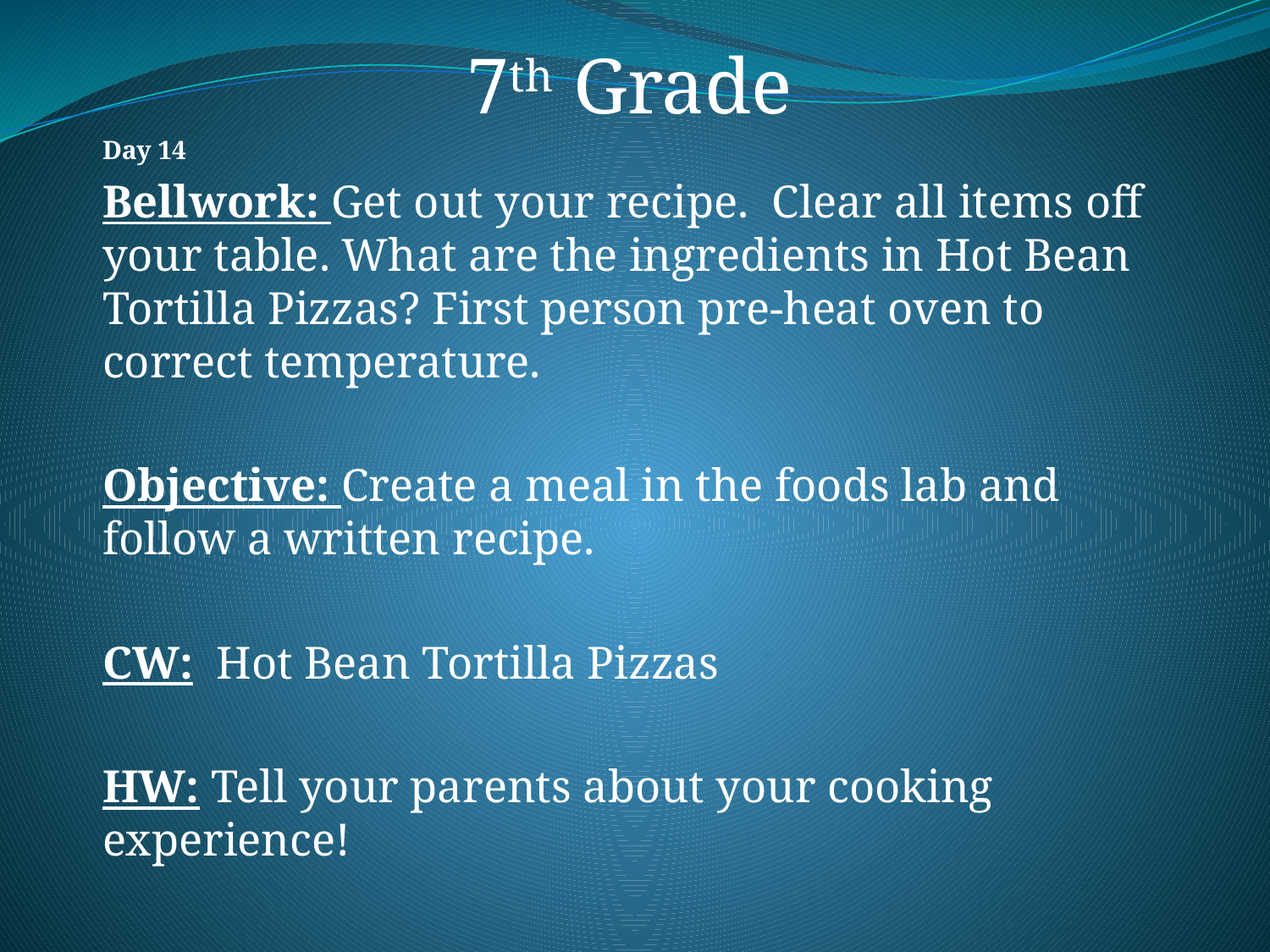

7th Grade
	Day 14
	Bellwork: Get out your recipe.  Clear all items off your table. What are the ingredients in Hot Bean Tortilla Pizzas? First person pre-heat oven to correct temperature.

	Objective: Create a meal in the foods lab and follow a written recipe.

	CW:  Hot Bean Tortilla Pizzas

	HW: Tell your parents about your cooking experience!